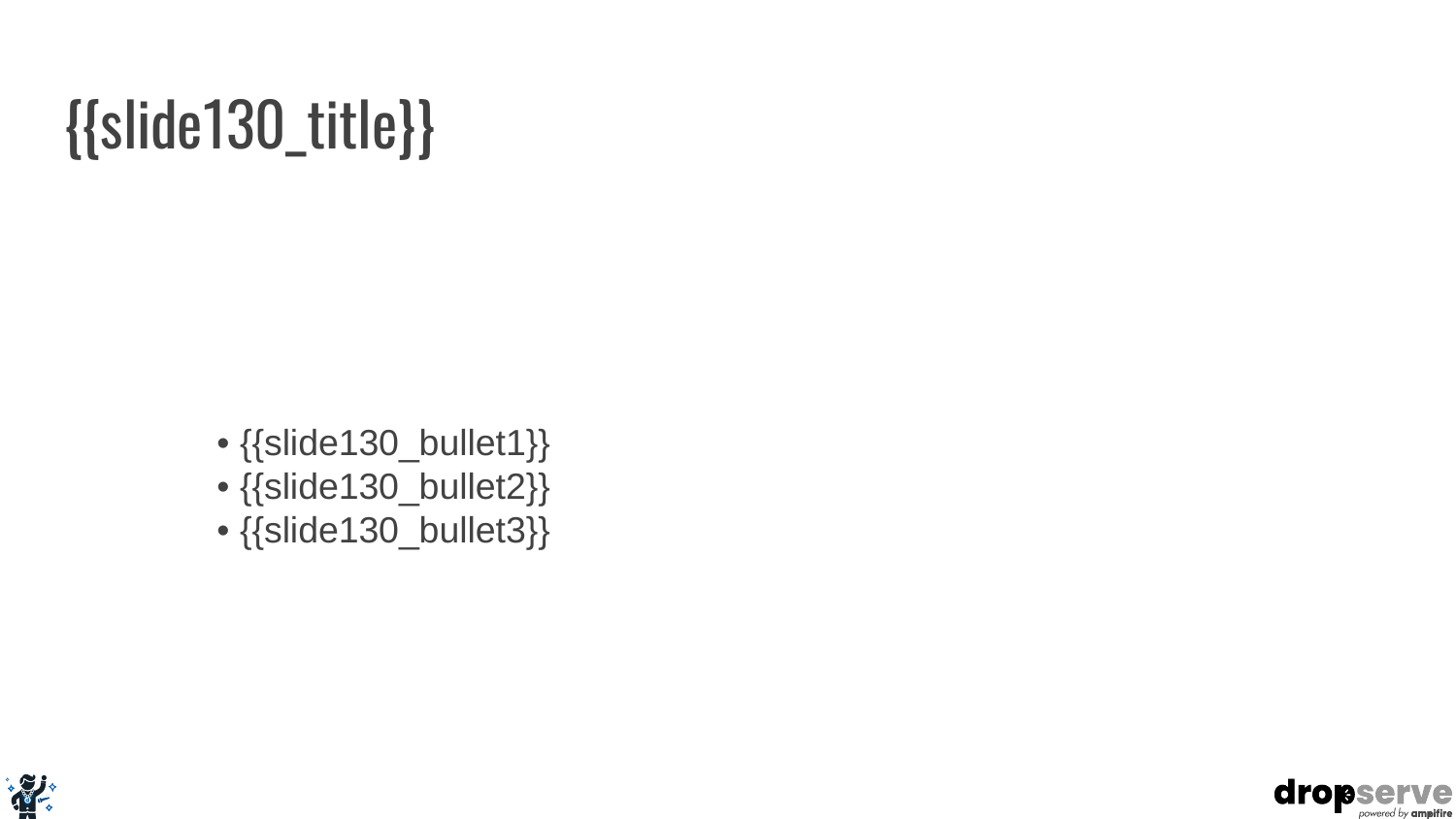

# {{slide130_title}}
• {{slide130_bullet1}}
• {{slide130_bullet2}}
• {{slide130_bullet3}}